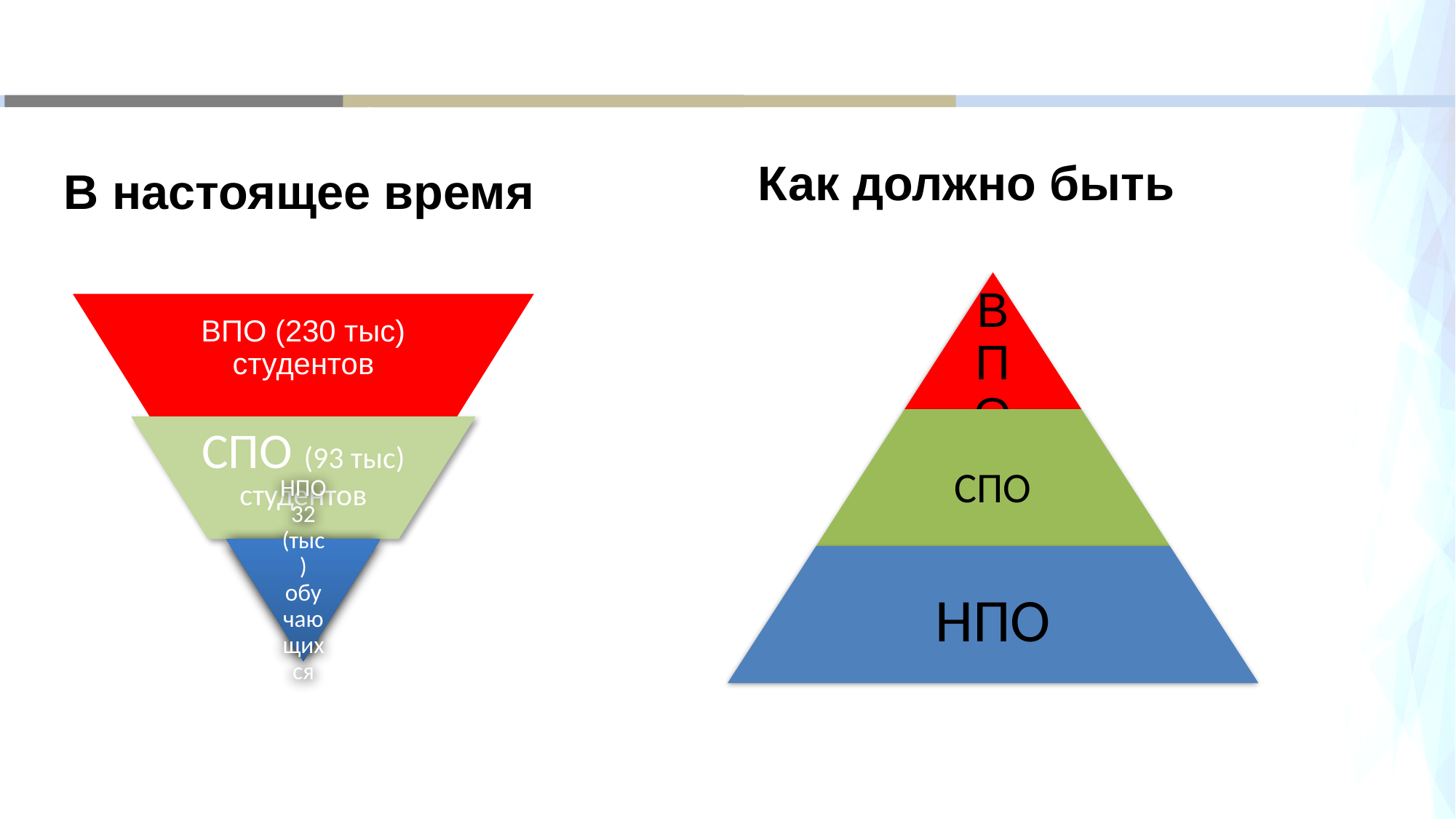

c

Как должно быть
В настоящее время

ВПО
СПО
НПО
ВПО (230 тыс) студентов
СПО (93 тыс) студентов
НПО 32 (тыс) обучающихся